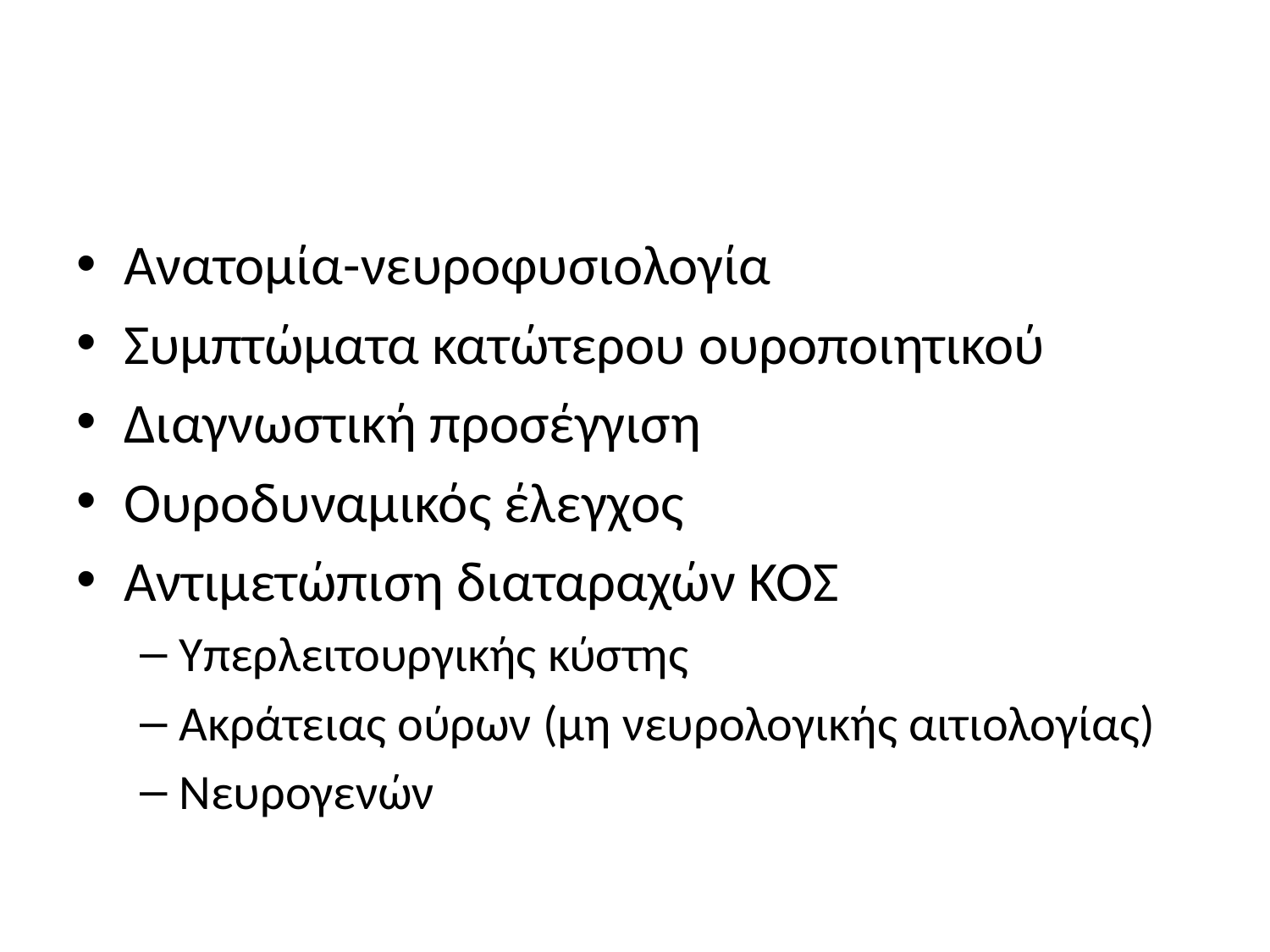

#
Ανατομία-νευροφυσιολογία
Συμπτώματα κατώτερου ουροποιητικού
Διαγνωστική προσέγγιση
Ουροδυναμικός έλεγχος
Αντιμετώπιση διαταραχών KOΣ
Υπερλειτουργικής κύστης
Ακράτειας ούρων (μη νευρολογικής αιτιολογίας)
Νευρογενών